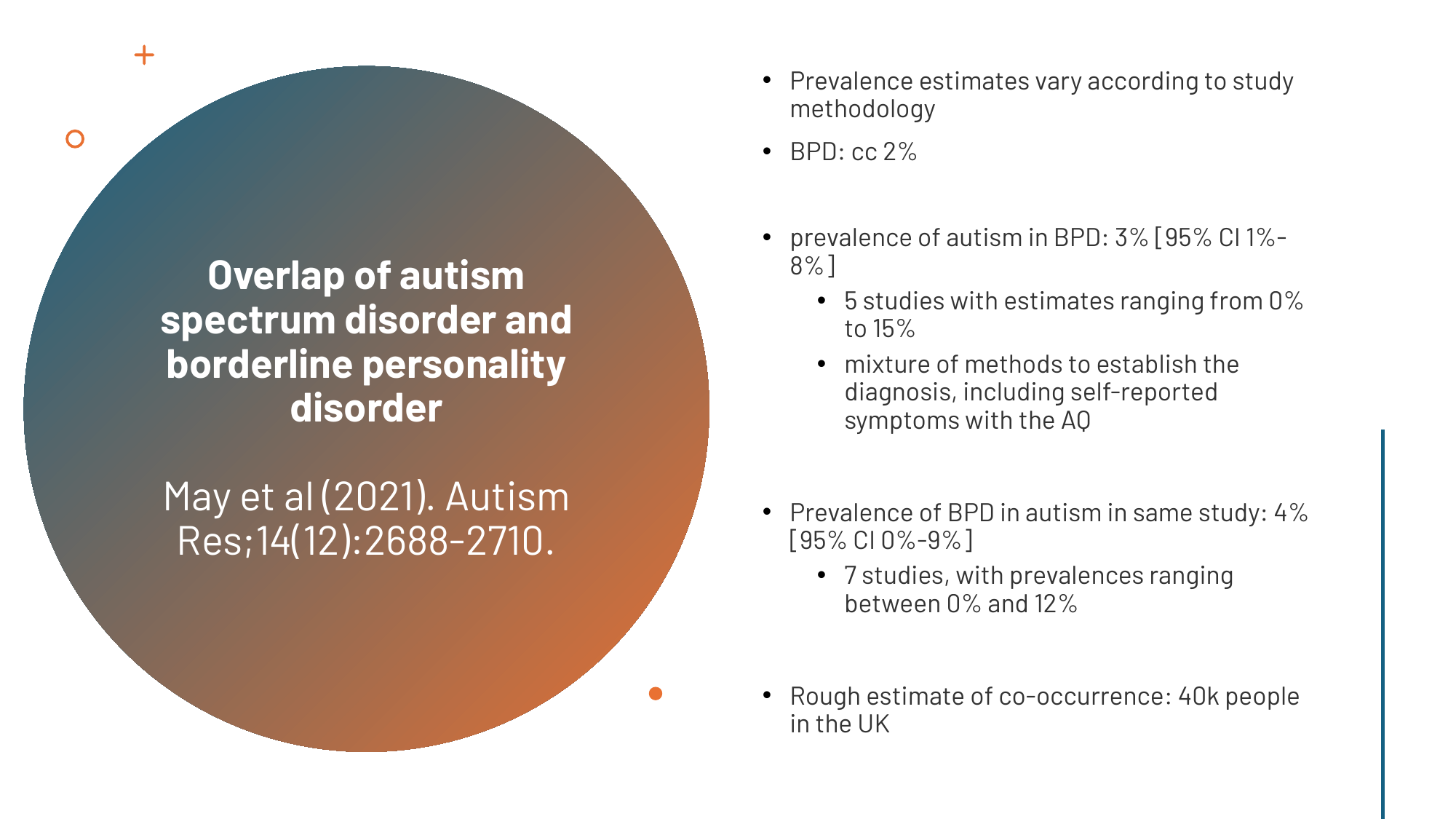

Prevalence estimates vary according to study methodology
BPD: cc 2%

prevalence of autism in BPD: 3% [95% CI 1%-8%]
5 studies with estimates ranging from 0% to 15%
mixture of methods to establish the diagnosis, including self-reported symptoms with the AQ

Prevalence of BPD in autism in same study: 4% [95% CI 0%-9%]
7 studies, with prevalences ranging between 0% and 12%

Rough estimate of co-occurrence: 40k people in the UK

# Overlap of autism spectrum disorder and borderline personality disorder May et al (2021). Autism Res;14(12):2688-2710.